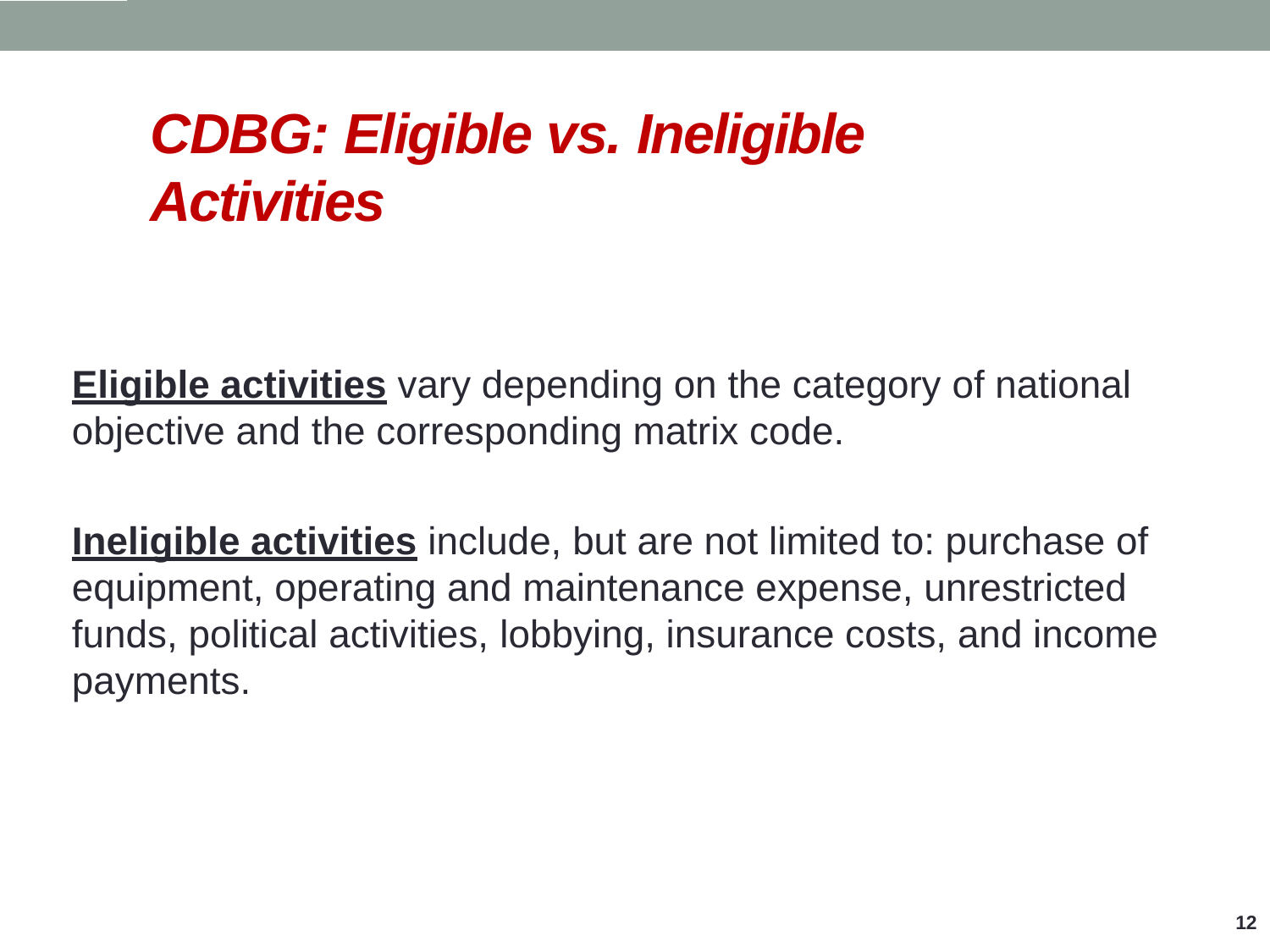

# CDBG: Eligible vs. Ineligible Activities
Eligible activities vary depending on the category of national objective and the corresponding matrix code.

Ineligible activities include, but are not limited to: purchase of  equipment, operating and maintenance expense, unrestricted funds, political activities, lobbying, insurance costs, and income payments.
12